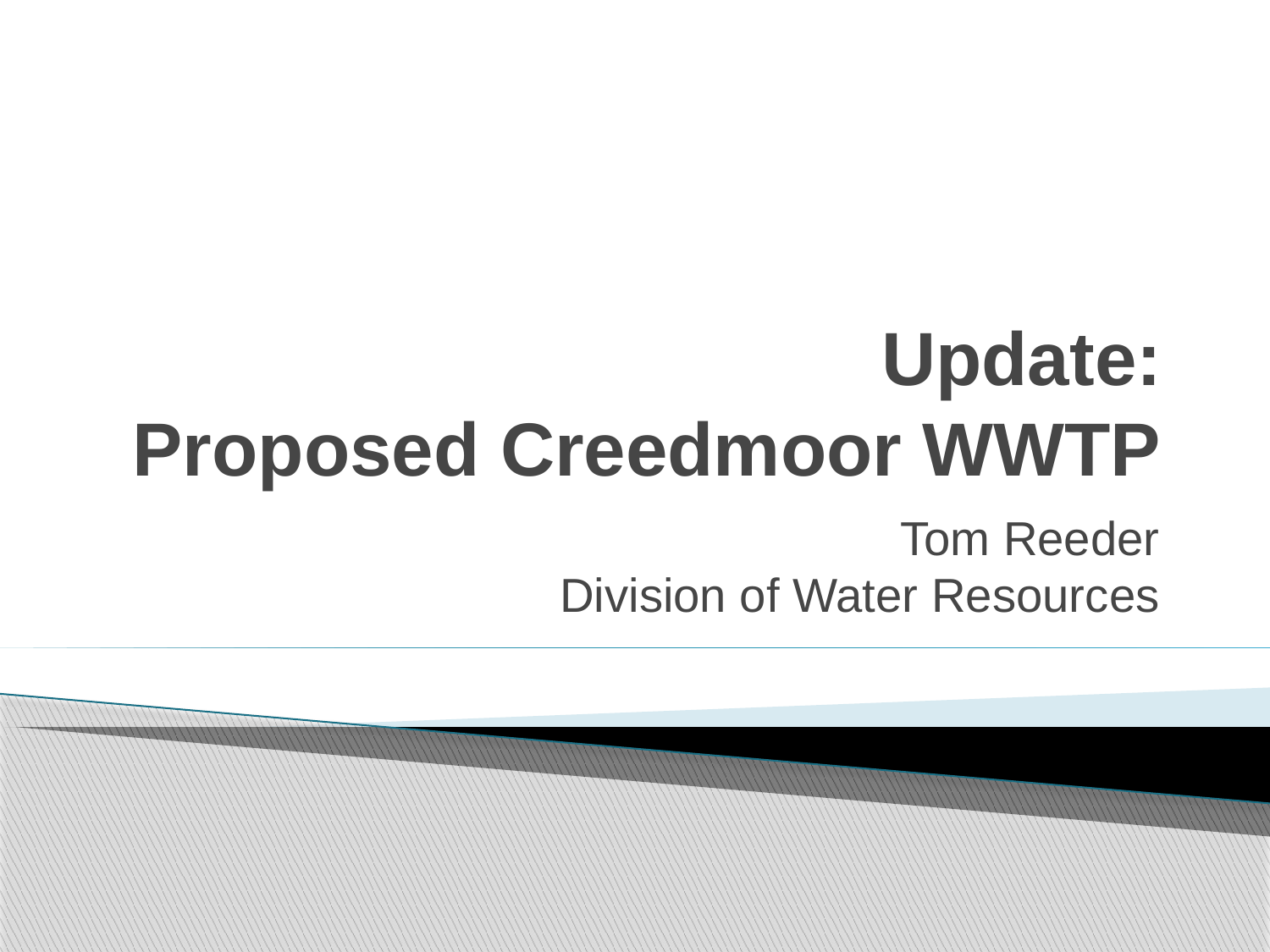

# Update: Proposed Creedmoor WWTP
Tom Reeder
Division of Water Resources